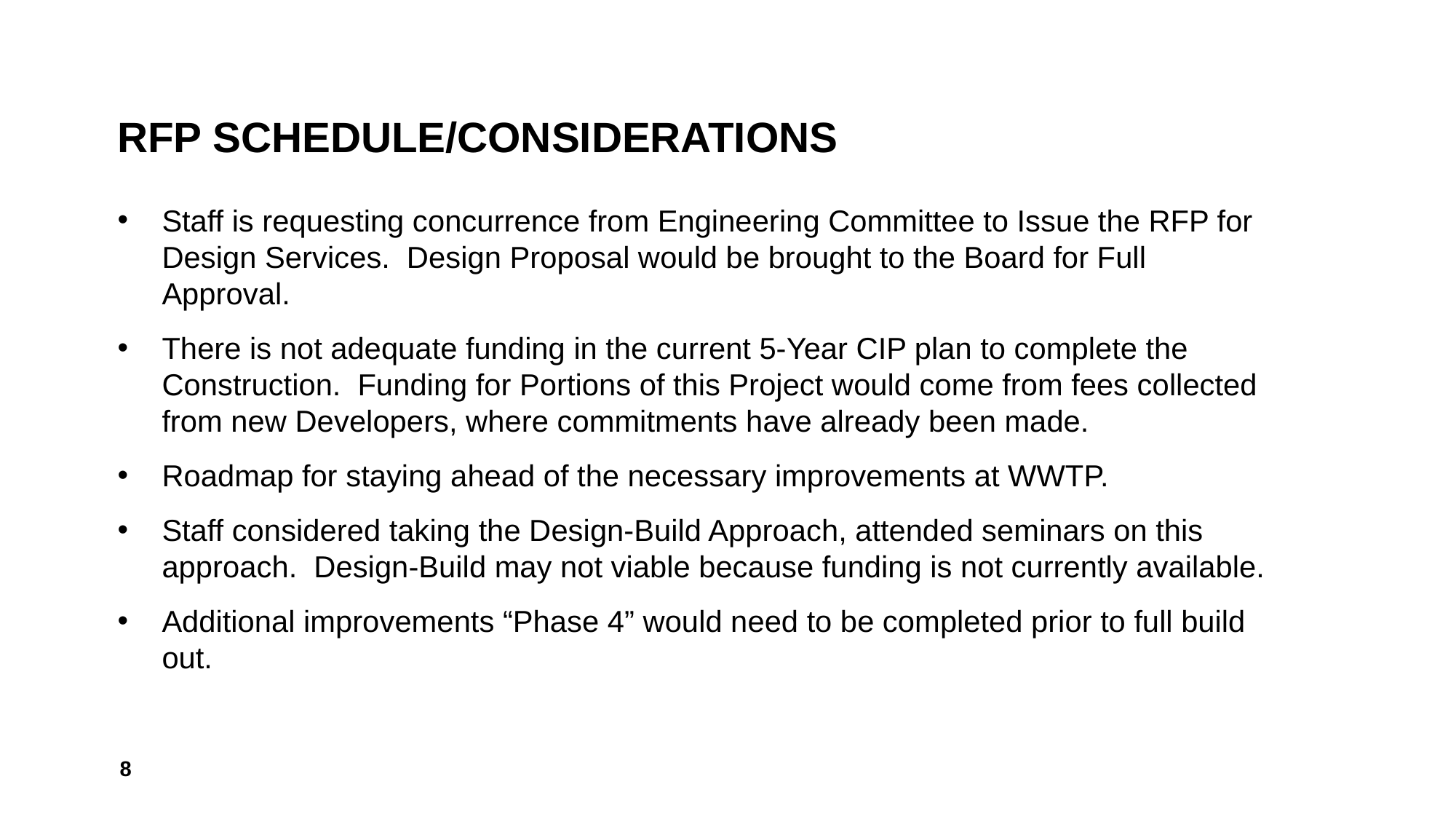

# RFP Schedule/Considerations

Staff is requesting concurrence from Engineering Committee to Issue the RFP for Design Services.  Design Proposal would be brought to the Board for Full Approval.
There is not adequate funding in the current 5-Year CIP plan to complete the Construction.  Funding for Portions of this Project would come from fees collected from new Developers, where commitments have already been made.
Roadmap for staying ahead of the necessary improvements at WWTP.
Staff considered taking the Design-Build Approach, attended seminars on this approach.  Design-Build may not viable because funding is not currently available.
Additional improvements “Phase 4” would need to be completed prior to full build out.

8